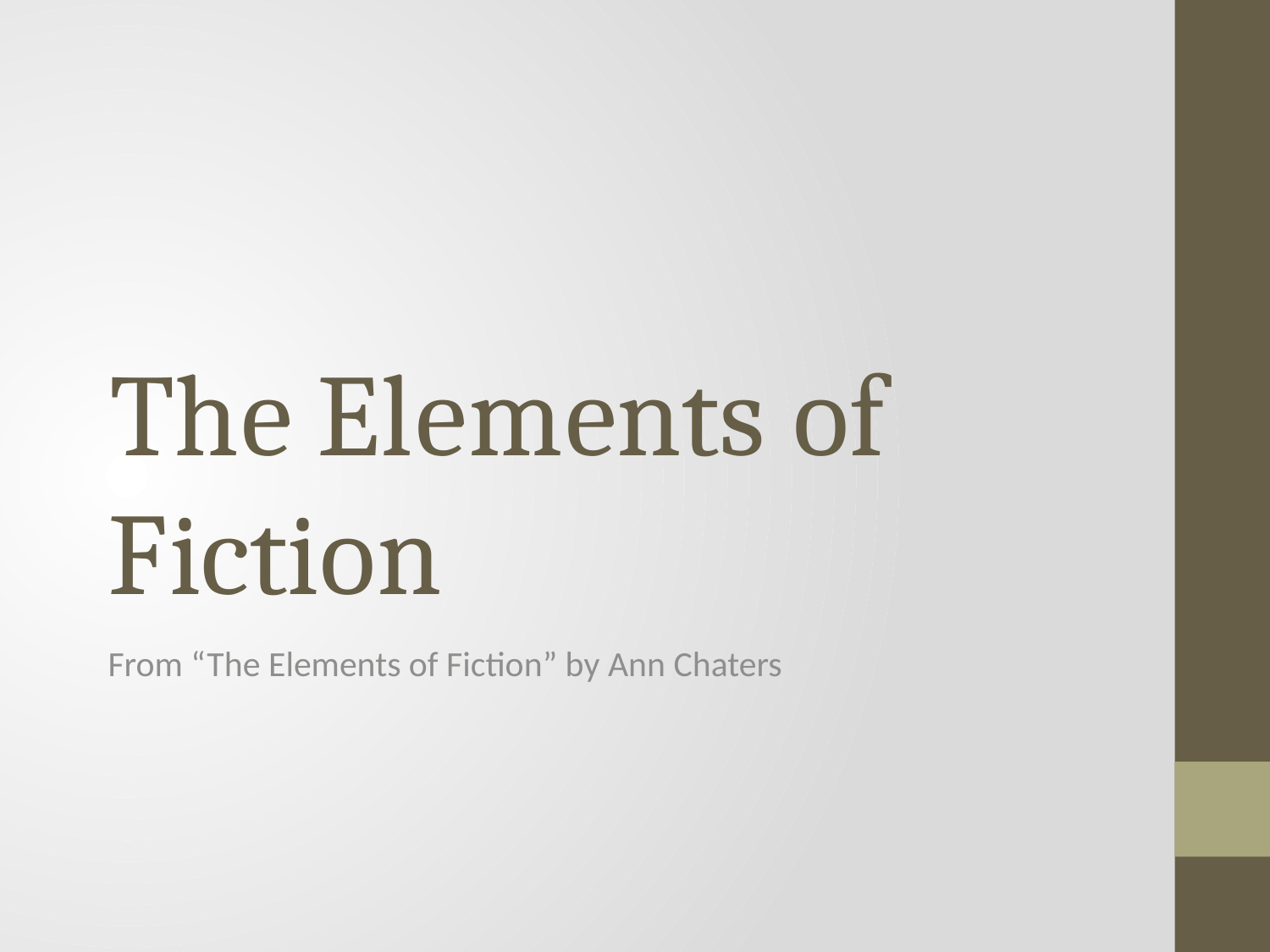

# The Elements of Fiction
From “The Elements of Fiction” by Ann Chaters